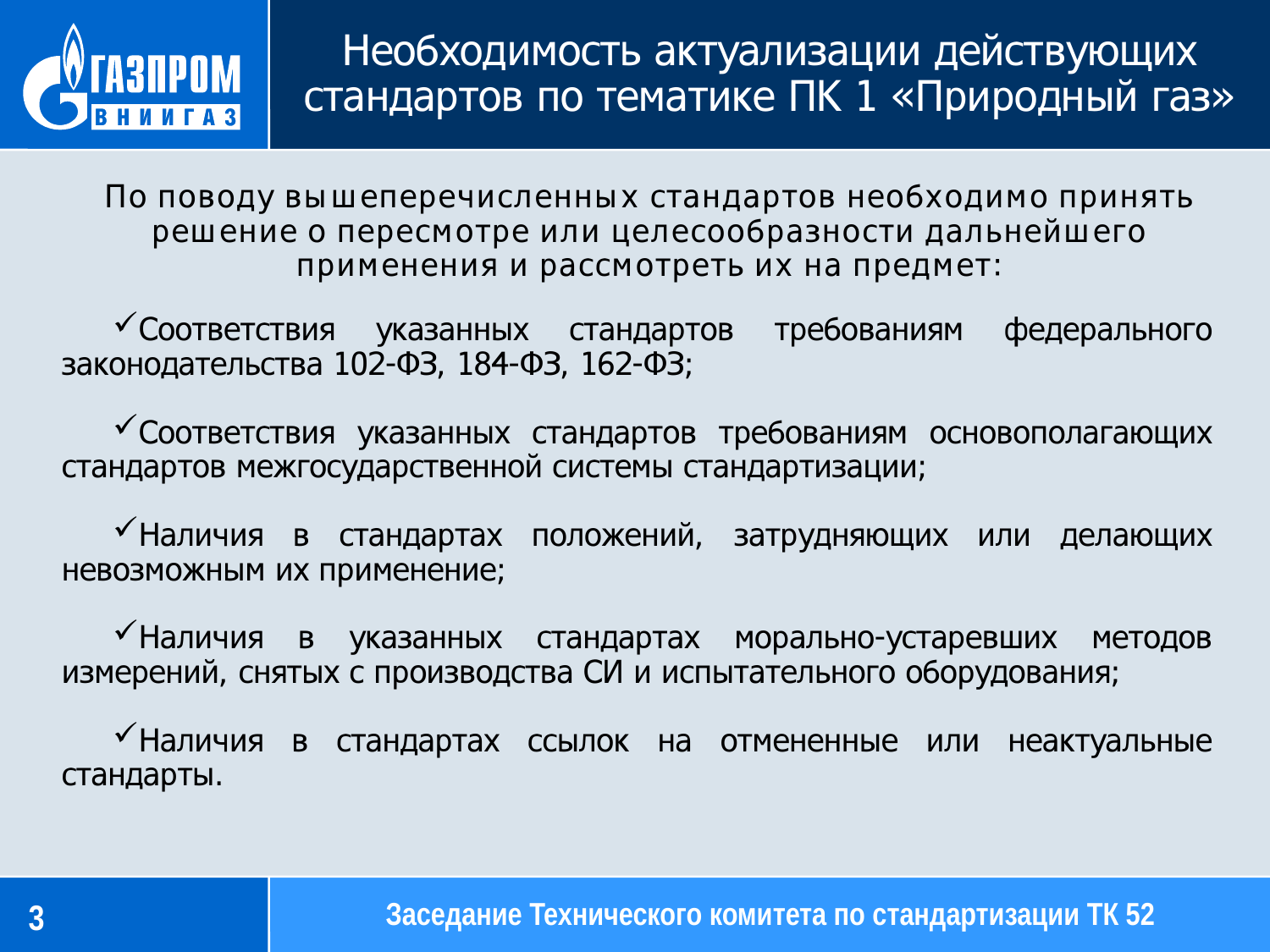

Необходимость актуализации действующих стандартов по тематике ПК 1 «Природный газ»

По поводу вышеперечисленных стандартов необходимо принять решение о пересмотре или целесообразности дальнейшего применения и рассмотреть их на предмет:

Соответствия указанных стандартов требованиям федерального законодательства 102-ФЗ, 184-ФЗ, 162-ФЗ;

Соответствия указанных стандартов требованиям основополагающих стандартов межгосударственной системы стандартизации;

Наличия в стандартах положений, затрудняющих или делающих невозможным их применение;

Наличия в указанных стандартах морально-устаревших методов измерений, снятых с производства СИ и испытательного оборудования;

Наличия в стандартах ссылок на отмененные или неактуальные стандарты.

Заседание Технического комитета по стандартизации ТК 52
3